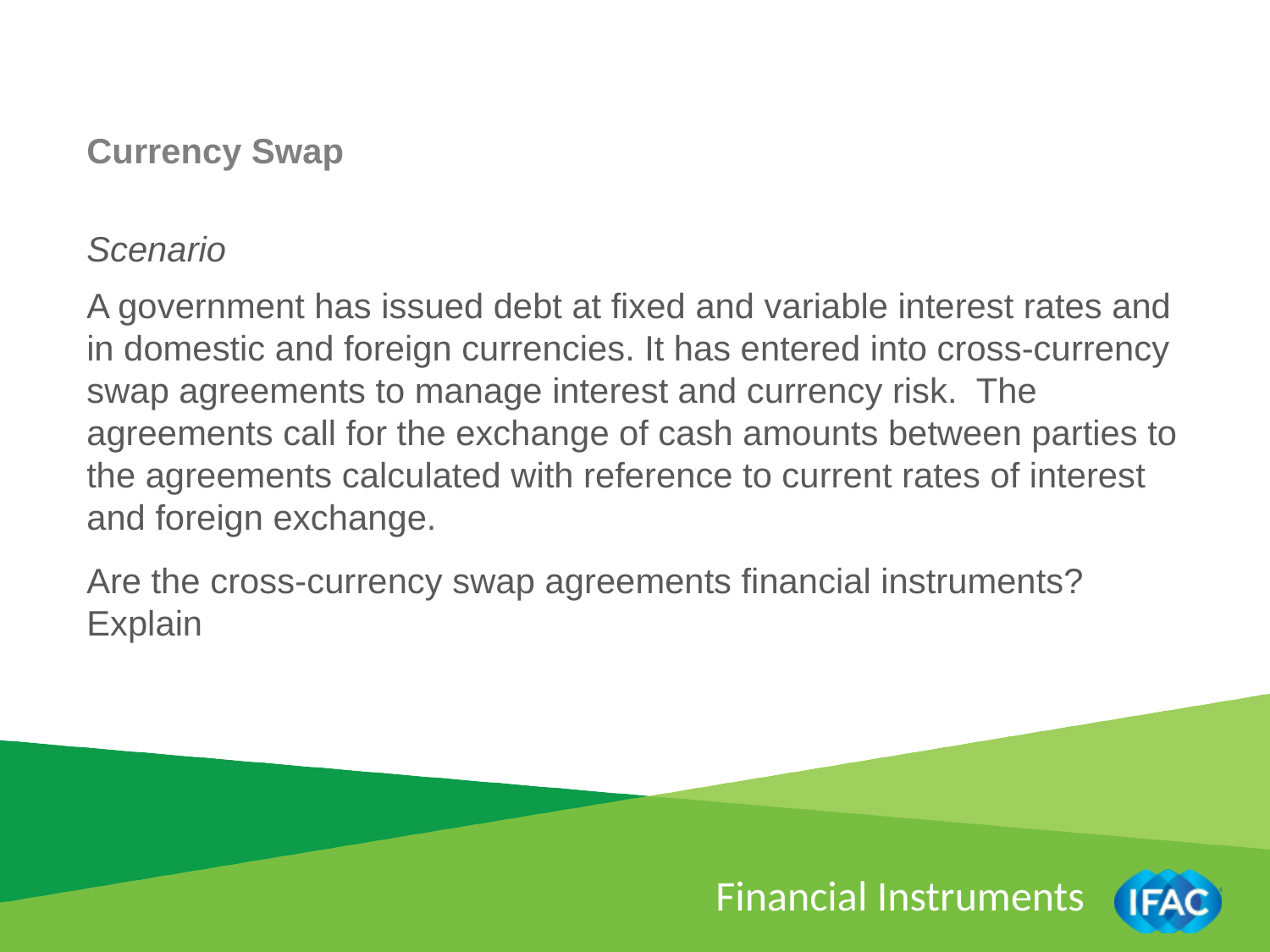

Currency Swap

Scenario
A government has issued debt at fixed and variable interest rates and in domestic and foreign currencies. It has entered into cross-currency swap agreements to manage interest and currency risk.  The agreements call for the exchange of cash amounts between parties to the agreements calculated with reference to current rates of interest and foreign exchange.
Are the cross-currency swap agreements financial instruments? Explain

Financial Instruments